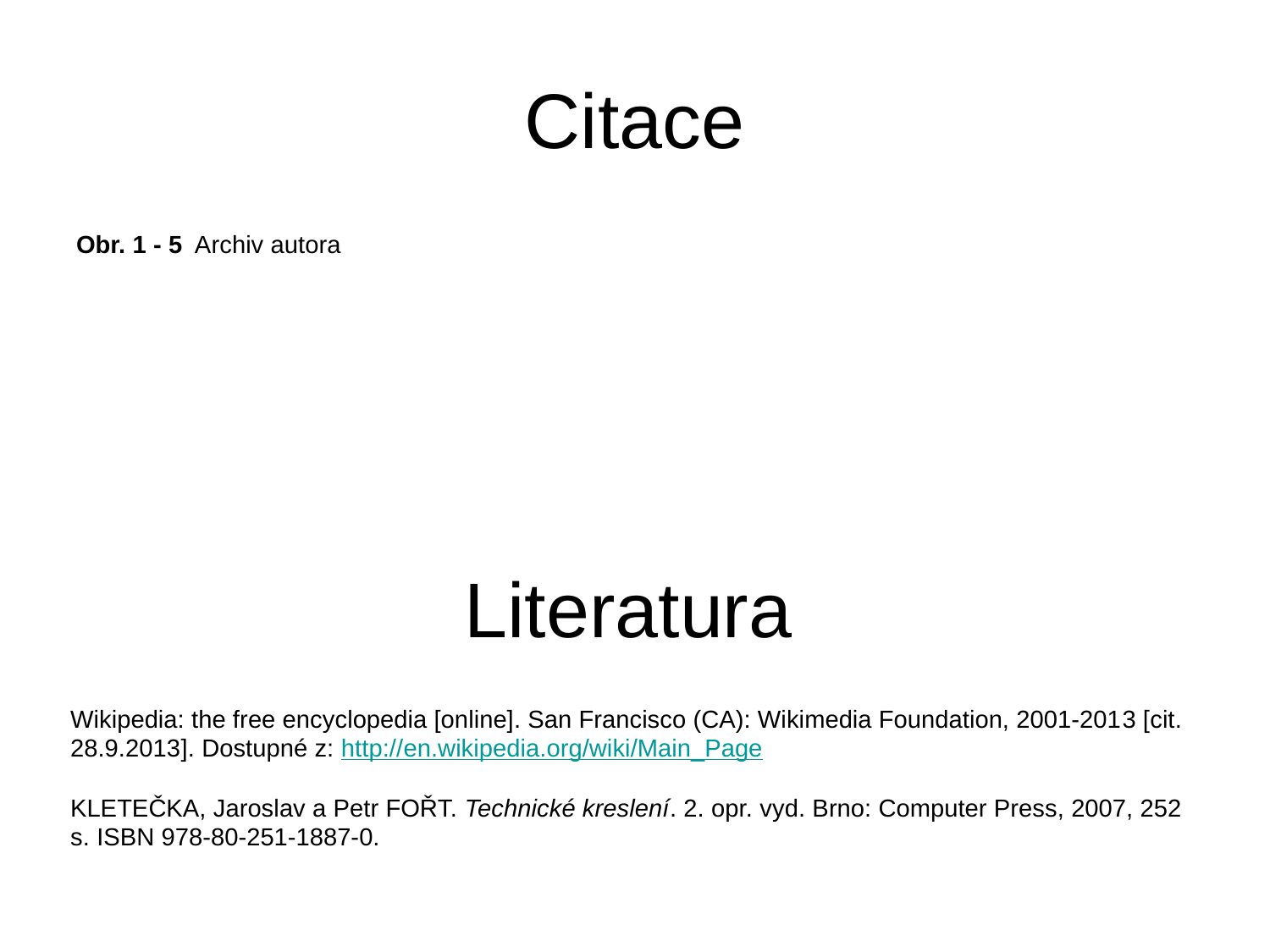

# Citace
Obr. 1 - 5  Archiv autora
Literatura
Wikipedia: the free encyclopedia [online]. San Francisco (CA): Wikimedia Foundation, 2001-2013 [cit.  28.9.2013]. Dostupné z: http://en.wikipedia.org/wiki/Main_Page

KLETEČKA, Jaroslav a Petr FOŘT. Technické kreslení. 2. opr. vyd. Brno: Computer Press, 2007, 252 s. ISBN 978-80-251-1887-0.